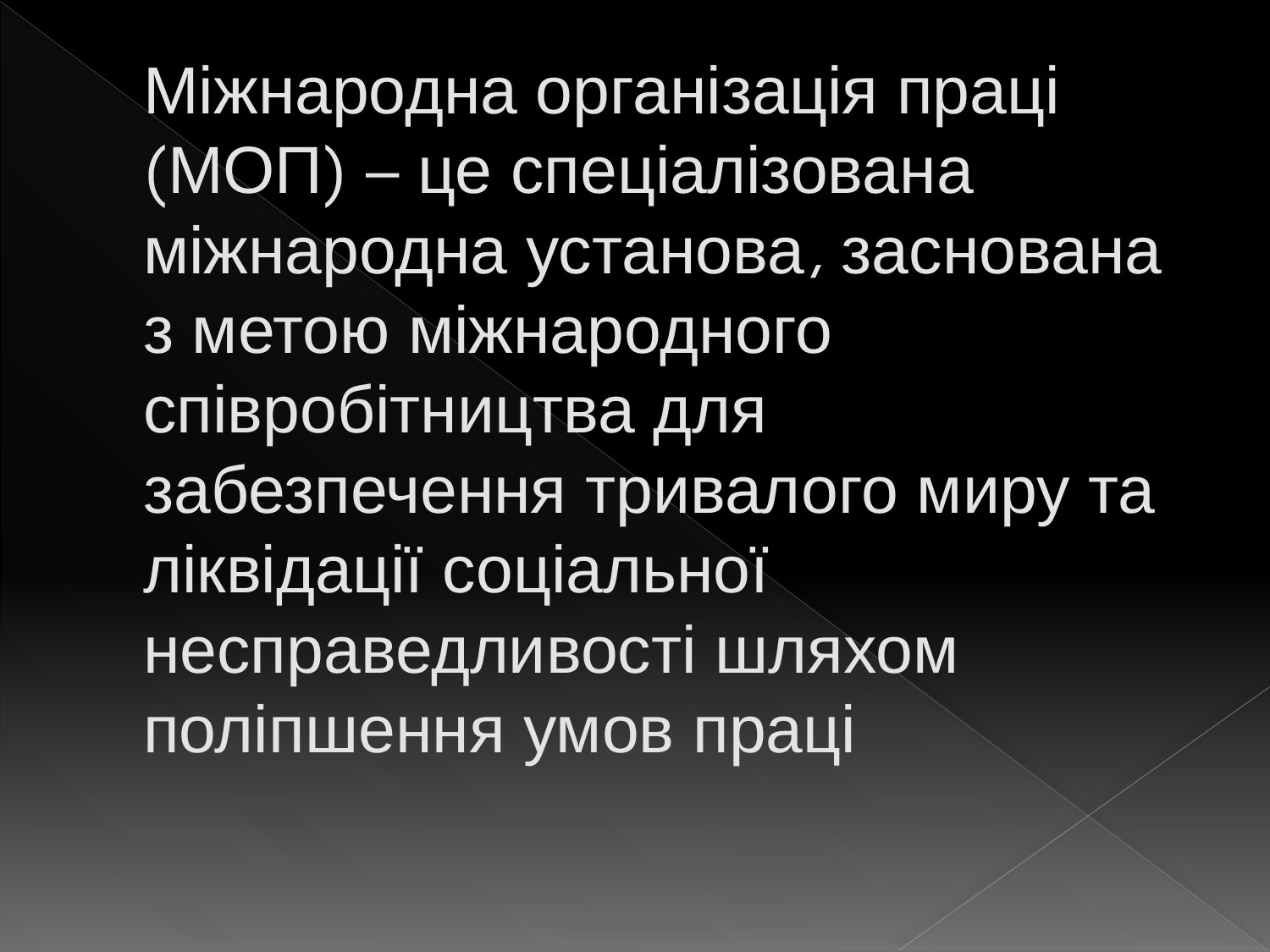

# Міжнародна організація праці (МОП) – це спеціалізована міжнародна установа, заснована з метою міжнародного співробітництва для забезпечення тривалого миру та ліквідації соціальної несправедливості шляхом поліпшення умов праці